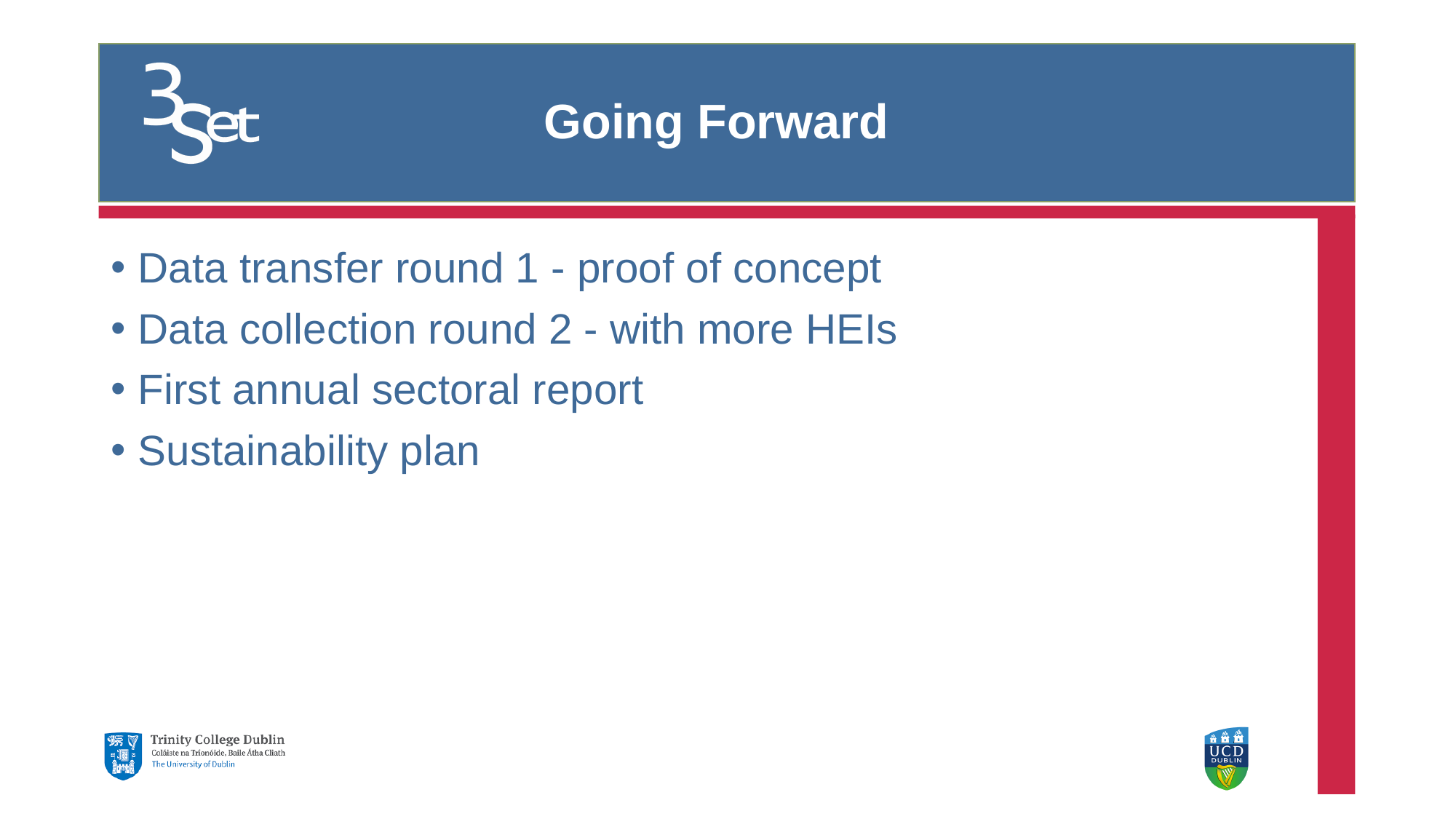

# Going Forward
Data transfer round 1 - proof of concept
Data collection round 2 - with more HEIs
First annual sectoral report
Sustainability plan